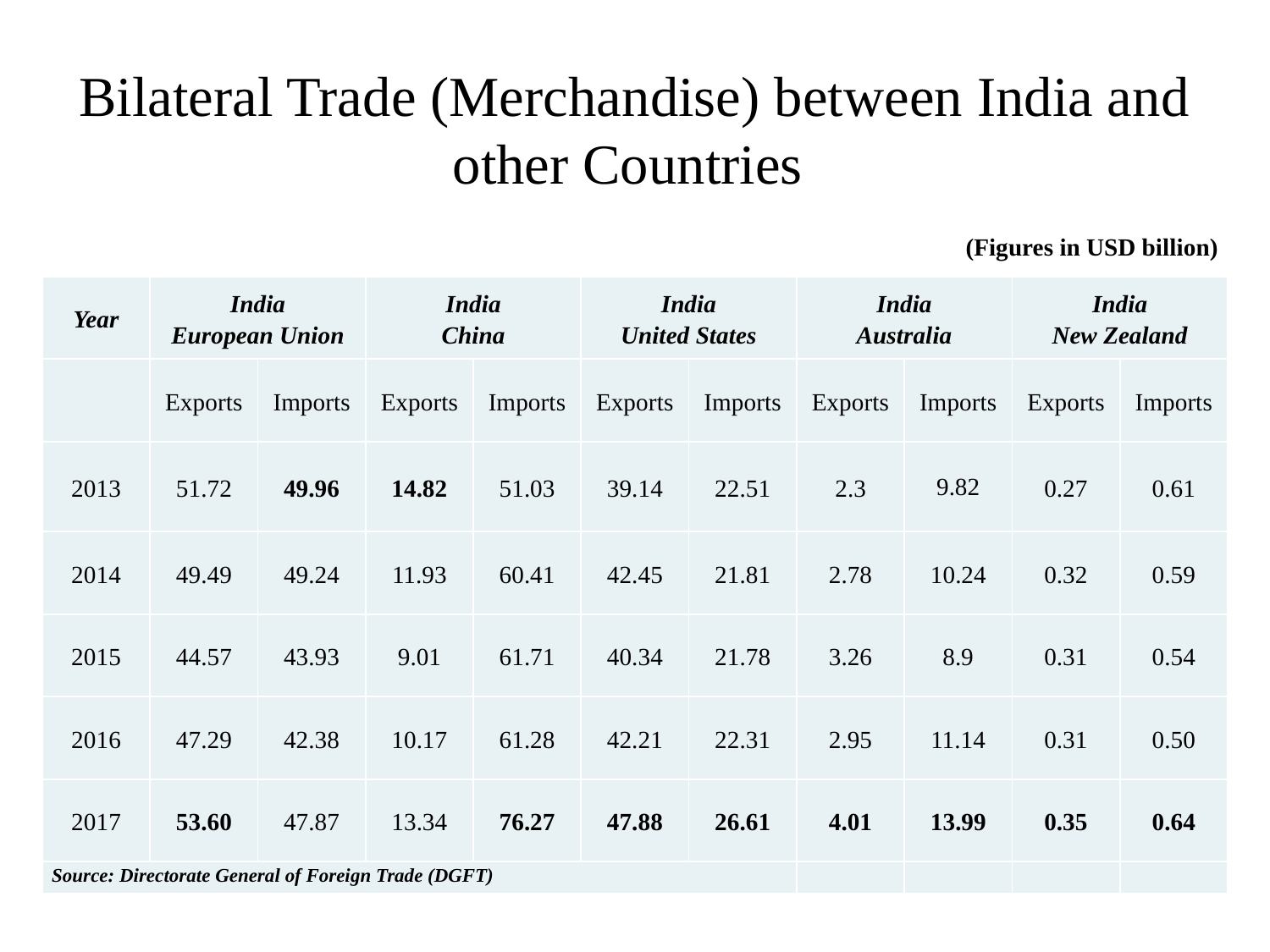

# Bilateral Trade (Merchandise) between India and other Countries
| (Figures in USD billion) |  |  |  |  |  |  |  |  |  |  |
| --- | --- | --- | --- | --- | --- | --- | --- | --- | --- | --- |
| Year | India European Union |  | India China |  | India United States |  | India Australia |  | India New Zealand |  |
|  | Exports | Imports | Exports | Imports | Exports | Imports | Exports | Imports | Exports | Imports |
| 2013 | 51.72 | 49.96 | 14.82 | 51.03 | 39.14 | 22.51 | 2.3 | 9.82 | 0.27 | 0.61 |
| 2014 | 49.49 | 49.24 | 11.93 | 60.41 | 42.45 | 21.81 | 2.78 | 10.24 | 0.32 | 0.59 |
| 2015 | 44.57 | 43.93 | 9.01 | 61.71 | 40.34 | 21.78 | 3.26 | 8.9 | 0.31 | 0.54 |
| 2016 | 47.29 | 42.38 | 10.17 | 61.28 | 42.21 | 22.31 | 2.95 | 11.14 | 0.31 | 0.50 |
| 2017 | 53.60 | 47.87 | 13.34 | 76.27 | 47.88 | 26.61 | 4.01 | 13.99 | 0.35 | 0.64 |
| Source: Directorate General of Foreign Trade (DGFT) |  |  |  |  |  |  |  |  |  |  |